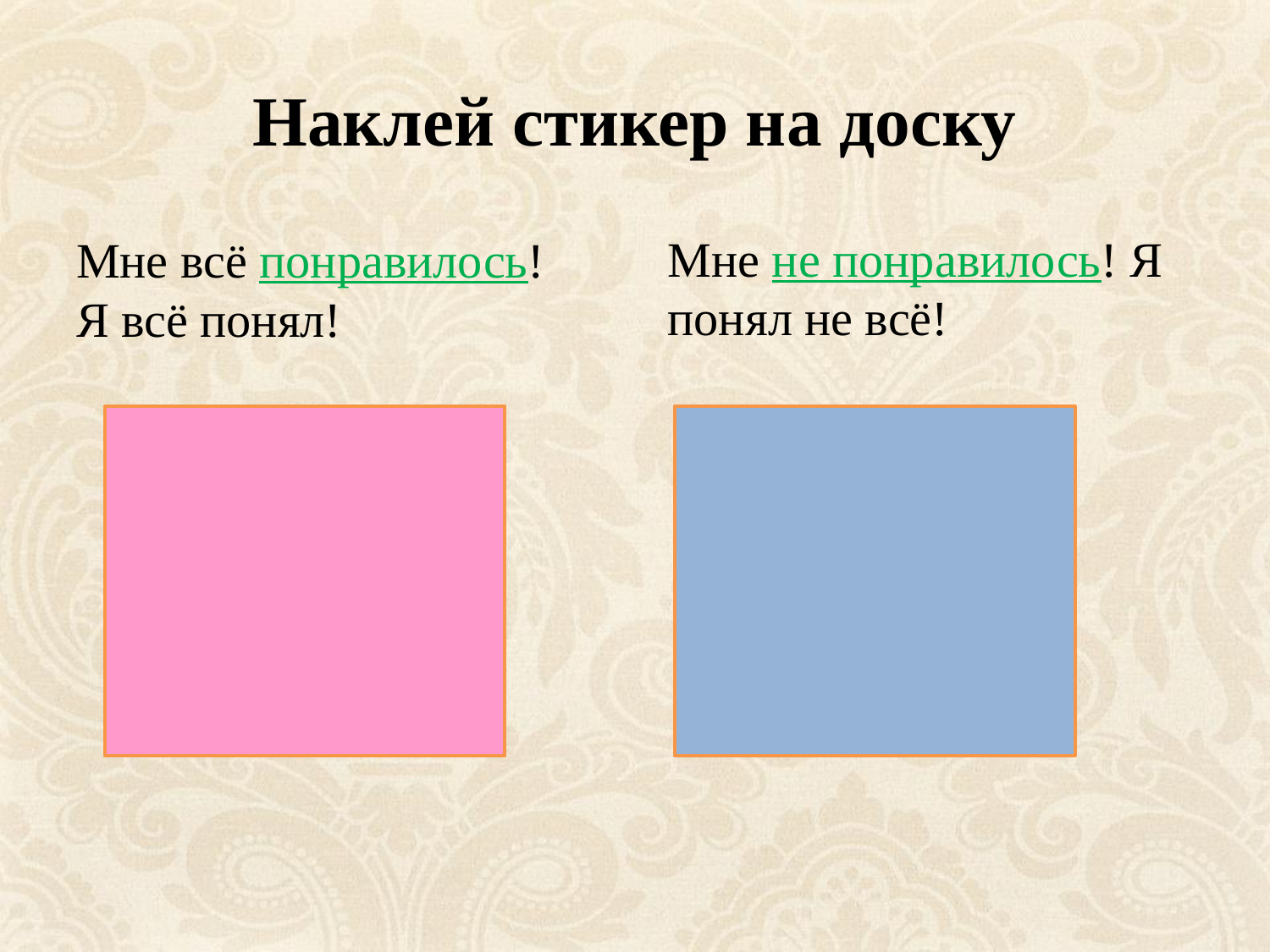

# Наклей стикер на доску
Мне не понравилось! Я понял не всё!
Мне всё понравилось! Я всё понял!